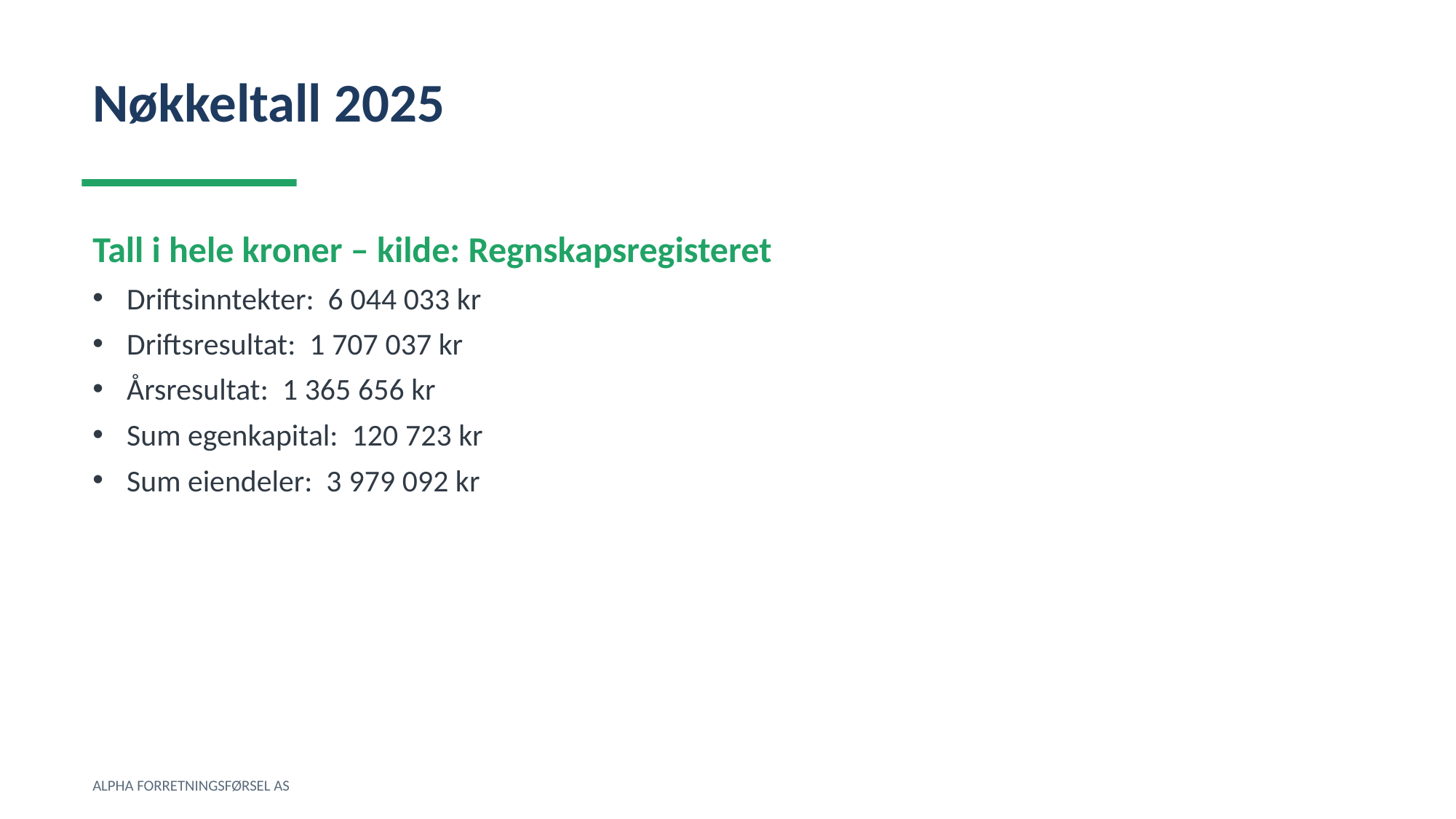

Nøkkeltall 2025

Tall i hele kroner – kilde: Regnskapsregisteret
Driftsinntekter:  6 044 033 kr
Driftsresultat:  1 707 037 kr
Årsresultat:  1 365 656 kr
Sum egenkapital:  120 723 kr
Sum eiendeler:  3 979 092 kr
ALPHA FORRETNINGSFØRSEL AS